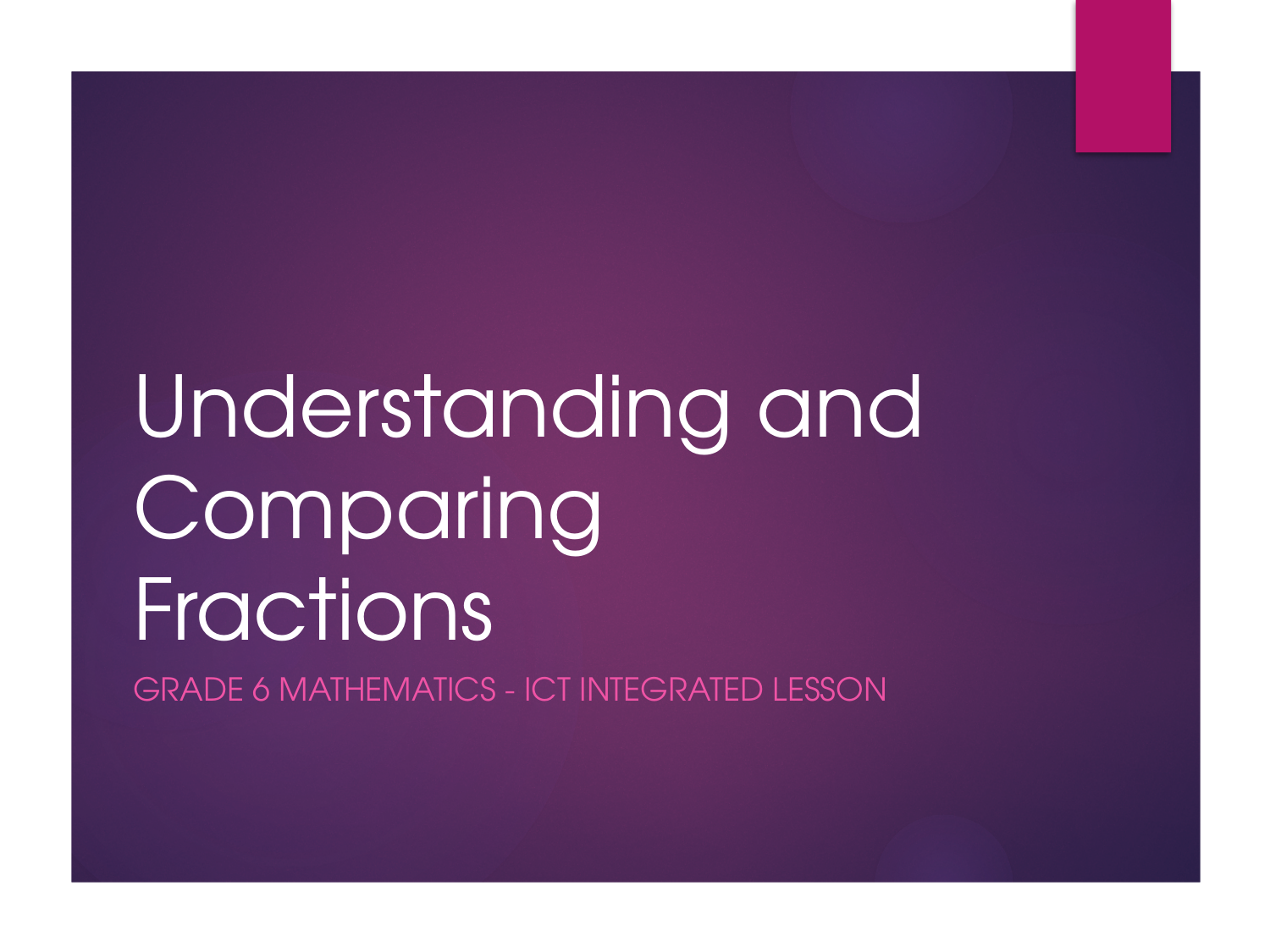

# Understanding and Comparing Fractions
Grade 6 Mathematics - ICT Integrated Lesson